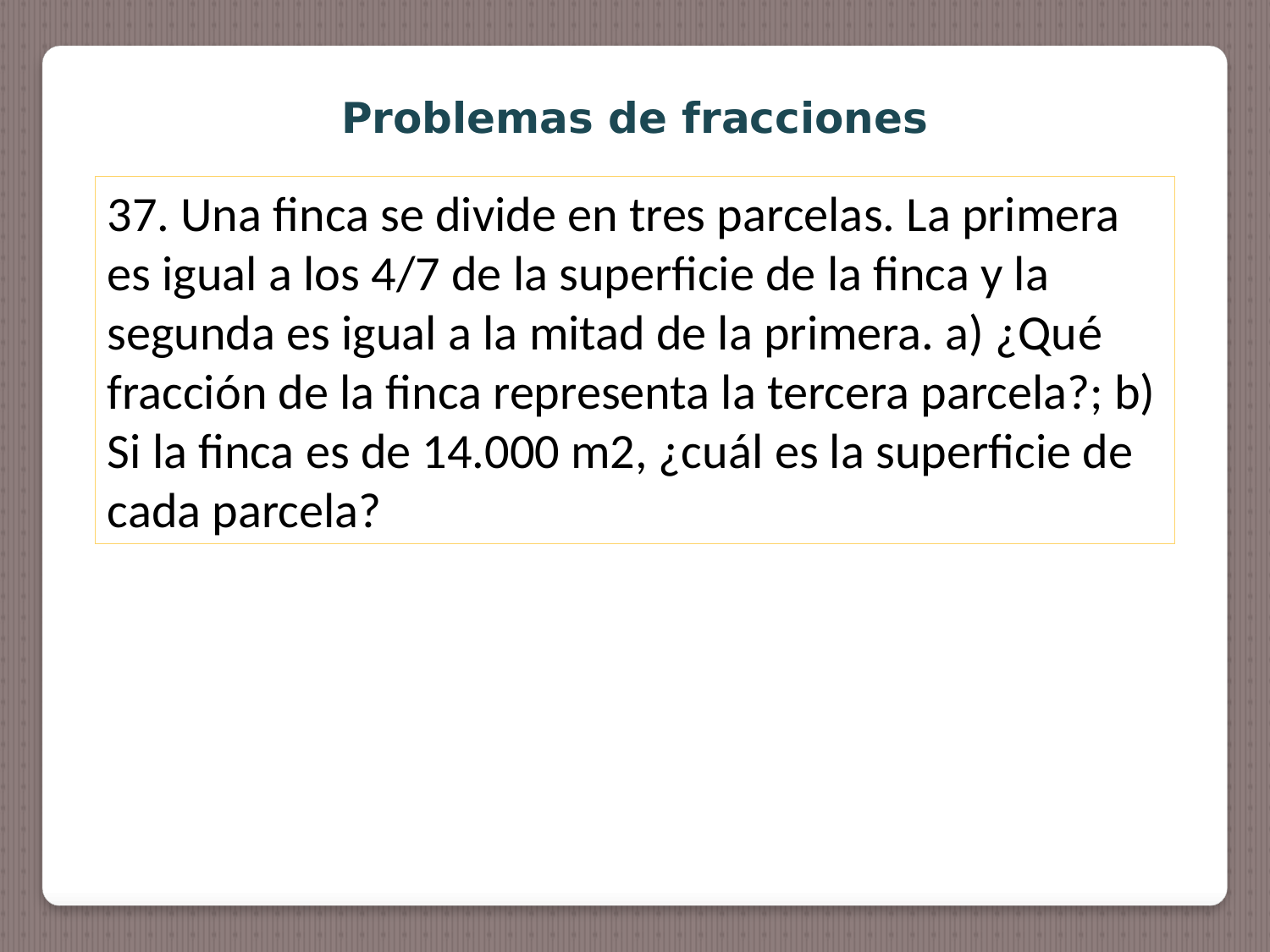

Problemas de fracciones
37. Una finca se divide en tres parcelas. La primera es igual a los 4/7 de la superficie de la finca y la segunda es igual a la mitad de la primera. a) ¿Qué fracción de la finca representa la tercera parcela?; b) Si la finca es de 14.000 m2, ¿cuál es la superficie de cada parcela?